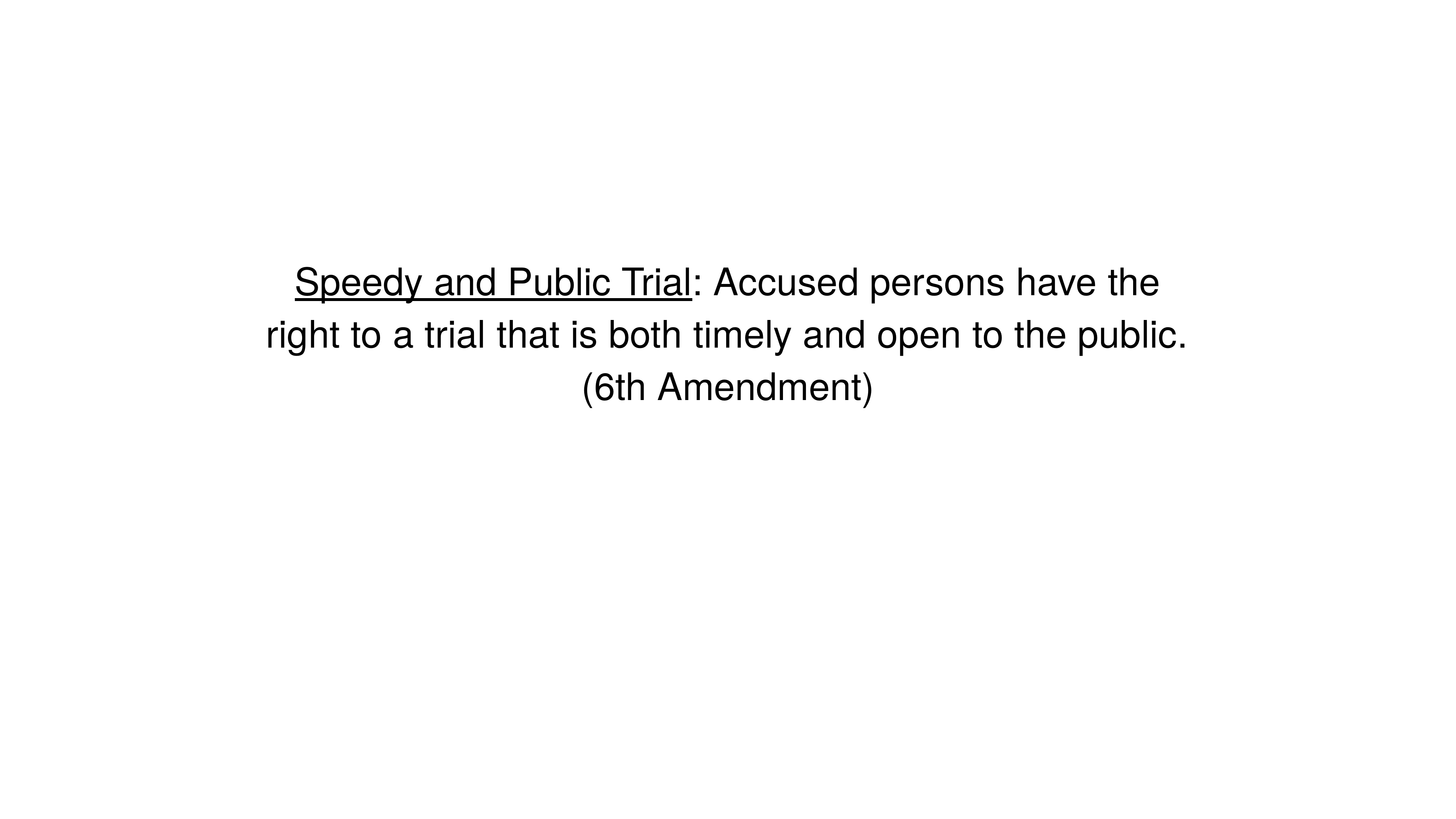

Speedy and Public Trial: Accused persons have the right to a trial that is both timely and open to the public. (6th Amendment)